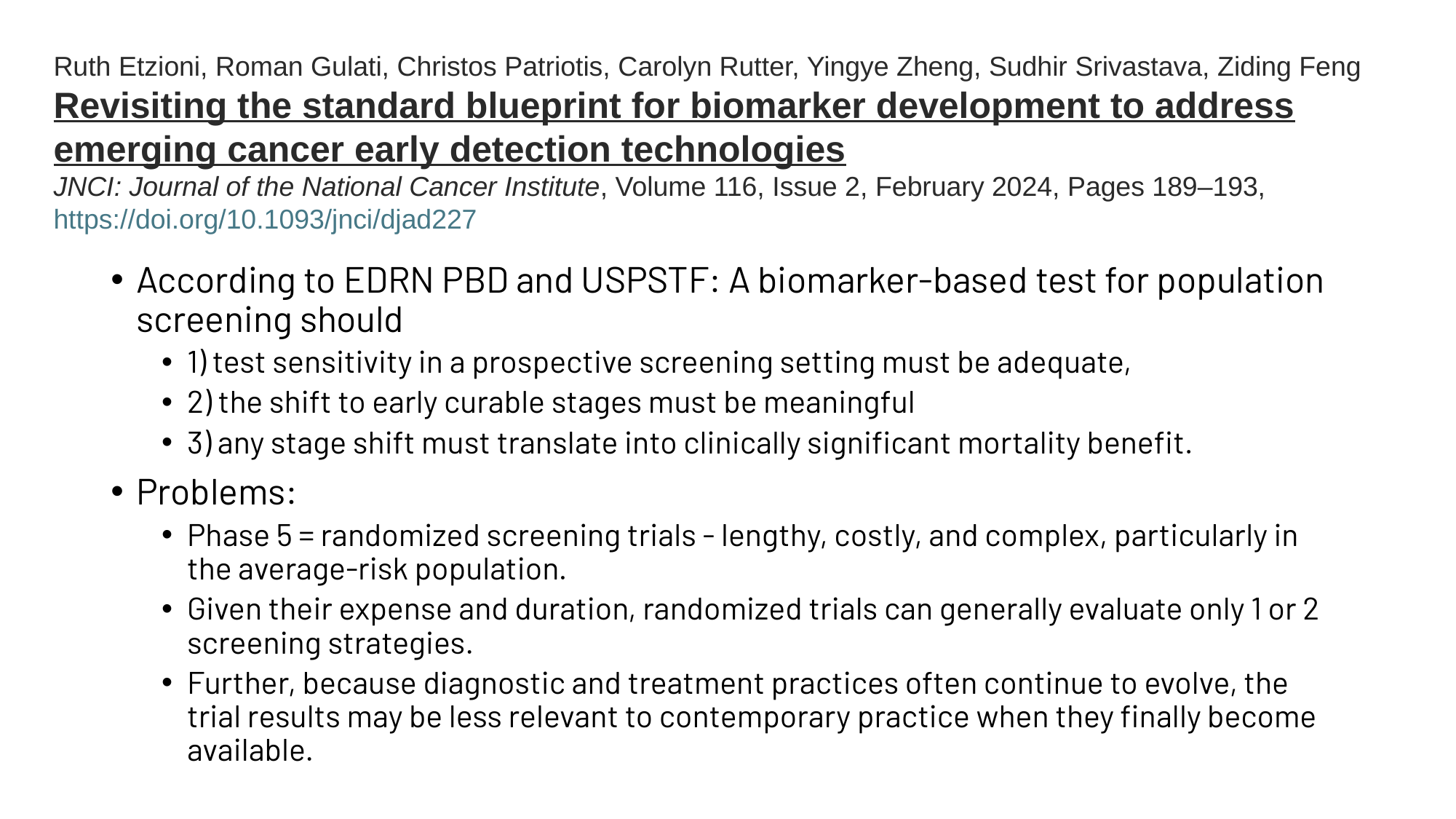

Ruth Etzioni, Roman Gulati, Christos Patriotis, Carolyn Rutter, Yingye Zheng, Sudhir Srivastava, Ziding Feng
Revisiting the standard blueprint for biomarker development to address emerging cancer early detection technologies
JNCI: Journal of the National Cancer Institute, Volume 116, Issue 2, February 2024, Pages 189–193, https://doi.org/10.1093/jnci/djad227
According to EDRN PBD and USPSTF: A biomarker-based test for population screening should
1) test sensitivity in a prospective screening setting must be adequate,
2) the shift to early curable stages must be meaningful
3) any stage shift must translate into clinically significant mortality benefit.
Problems:
Phase 5 = randomized screening trials - lengthy, costly, and complex, particularly in the average-risk population.
Given their expense and duration, randomized trials can generally evaluate only 1 or 2 screening strategies.
Further, because diagnostic and treatment practices often continue to evolve, the trial results may be less relevant to contemporary practice when they finally become available.